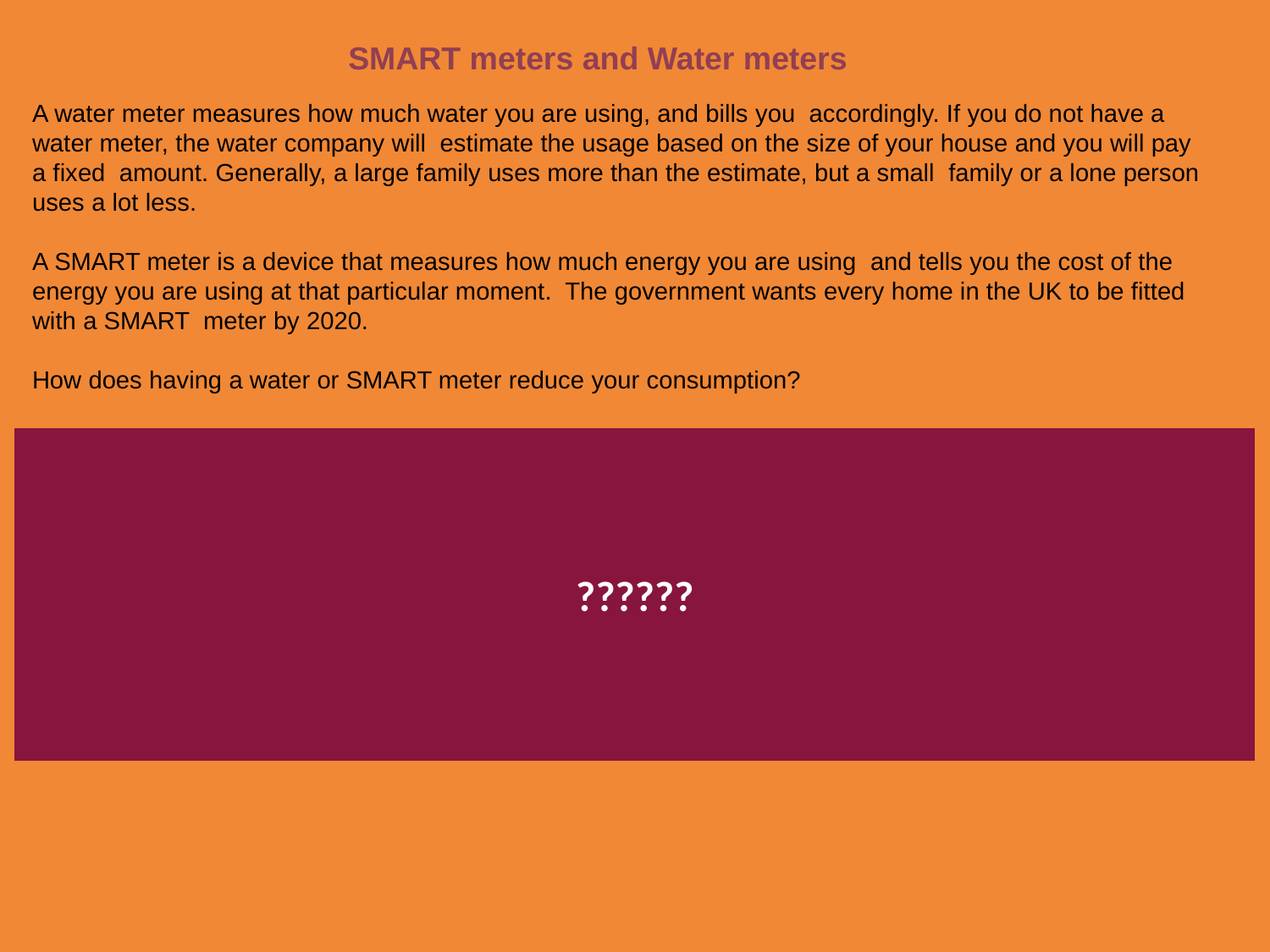

SMART meters and Water meters
A water meter measures how much water you are using, and bills you  accordingly. If you do not have a water meter, the water company will  estimate the usage based on the size of your house and you will pay a fixed  amount. Generally, a large family uses more than the estimate, but a small  family or a lone person uses a lot less.

A SMART meter is a device that measures how much energy you are using  and tells you the cost of the energy you are using at that particular moment.  The government wants every home in the UK to be fitted with a SMART  meter by 2020.

How does having a water or SMART meter reduce your consumption?
It doesn't!

Meters encourage good habits. When a house is fitted with a water meter, the  occupants are generally more aware of their water usage because they know  they will pay more if they use more.

SMART meters show the amount of electricity you are using, but they rely on  householders then changing their habits.

(This is much like a revision guide. Owning a Maths revision guide does not  improve your grade. Using your Maths revision guide is what makes the difference!)
??????